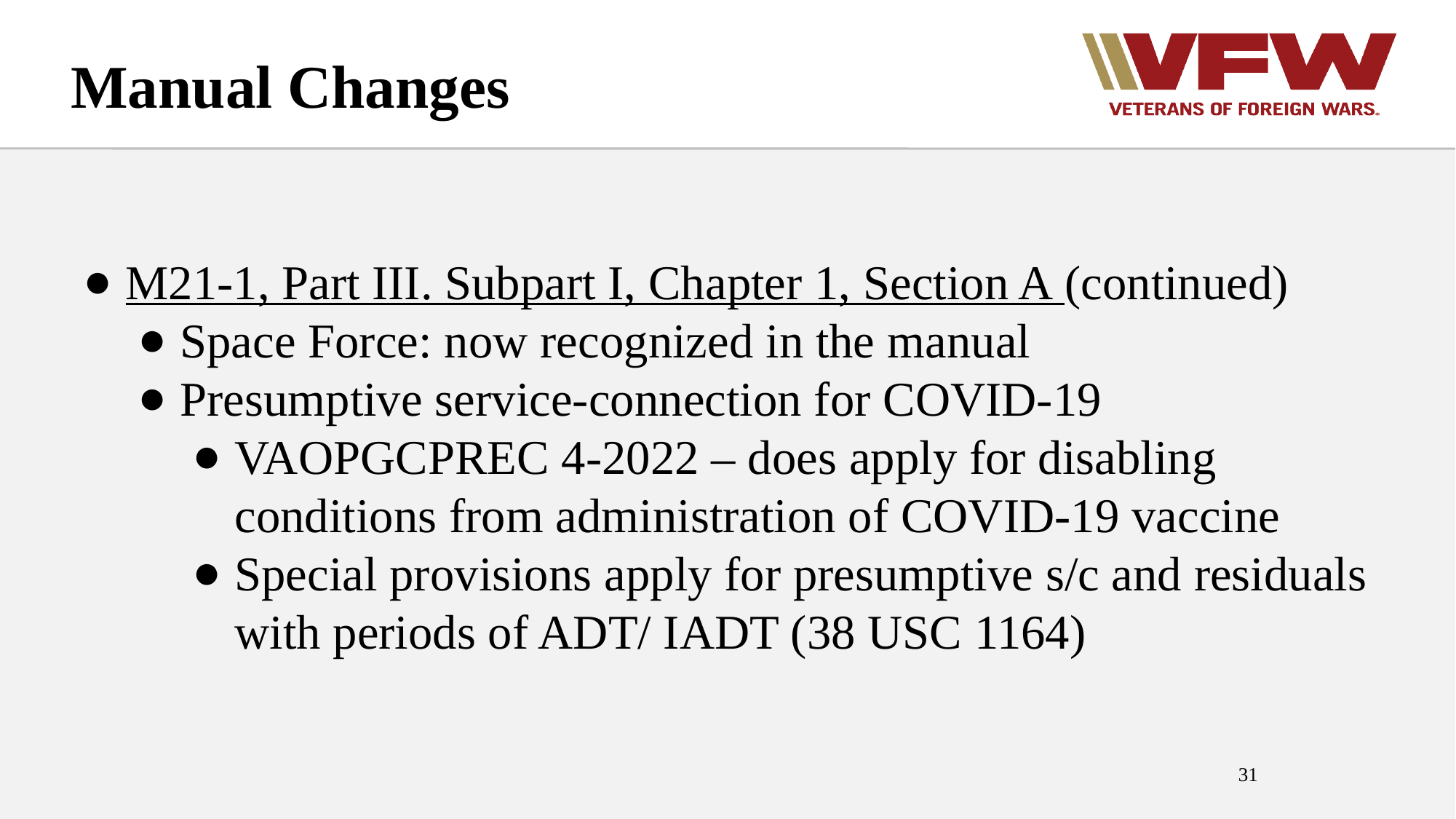

# Manual Changes

M21-1, Part III. Subpart I, Chapter 1, Section A (continued)
Space Force: now recognized in the manual
Presumptive service-connection for COVID-19
VAOPGCPREC 4-2022 – does apply for disabling conditions from administration of COVID-19 vaccine
Special provisions apply for presumptive s/c and residuals with periods of ADT/ IADT (38 USC 1164)

31